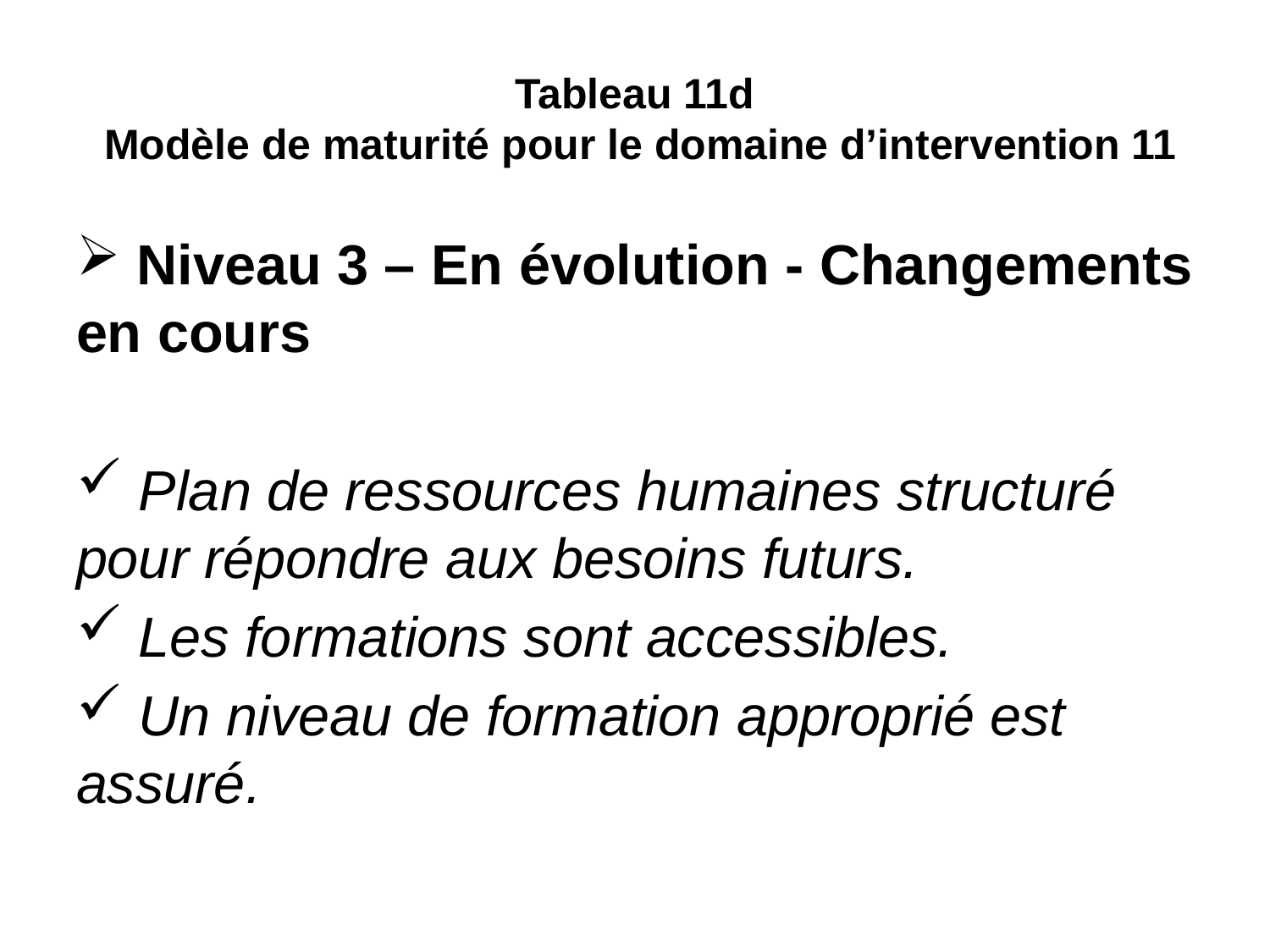

# Tableau 11d Modèle de maturité pour le domaine d’intervention 11
 Niveau 3 – En évolution - Changements en cours

 Plan de ressources humaines structuré pour répondre aux besoins futurs.
 Les formations sont accessibles.
 Un niveau de formation approprié est assuré.